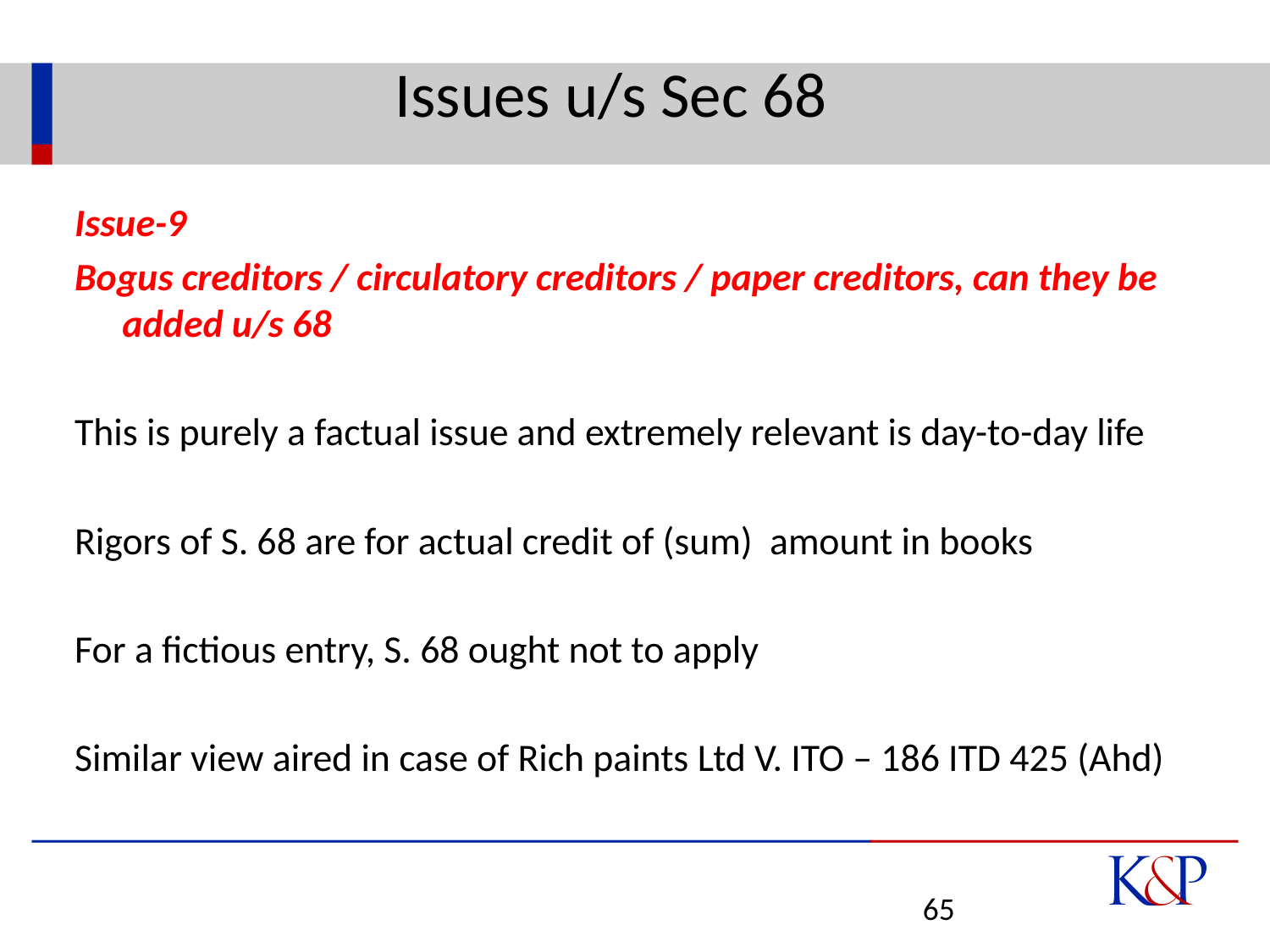

# Issues u/s Sec 68
Issue-9
Bogus creditors / circulatory creditors / paper creditors, can they be added u/s 68

This is purely a factual issue and extremely relevant is day-to-day life

Rigors of S. 68 are for actual credit of (sum)  amount in books

For a fictious entry, S. 68 ought not to apply

Similar view aired in case of Rich paints Ltd V. ITO – 186 ITD 425 (Ahd)
65